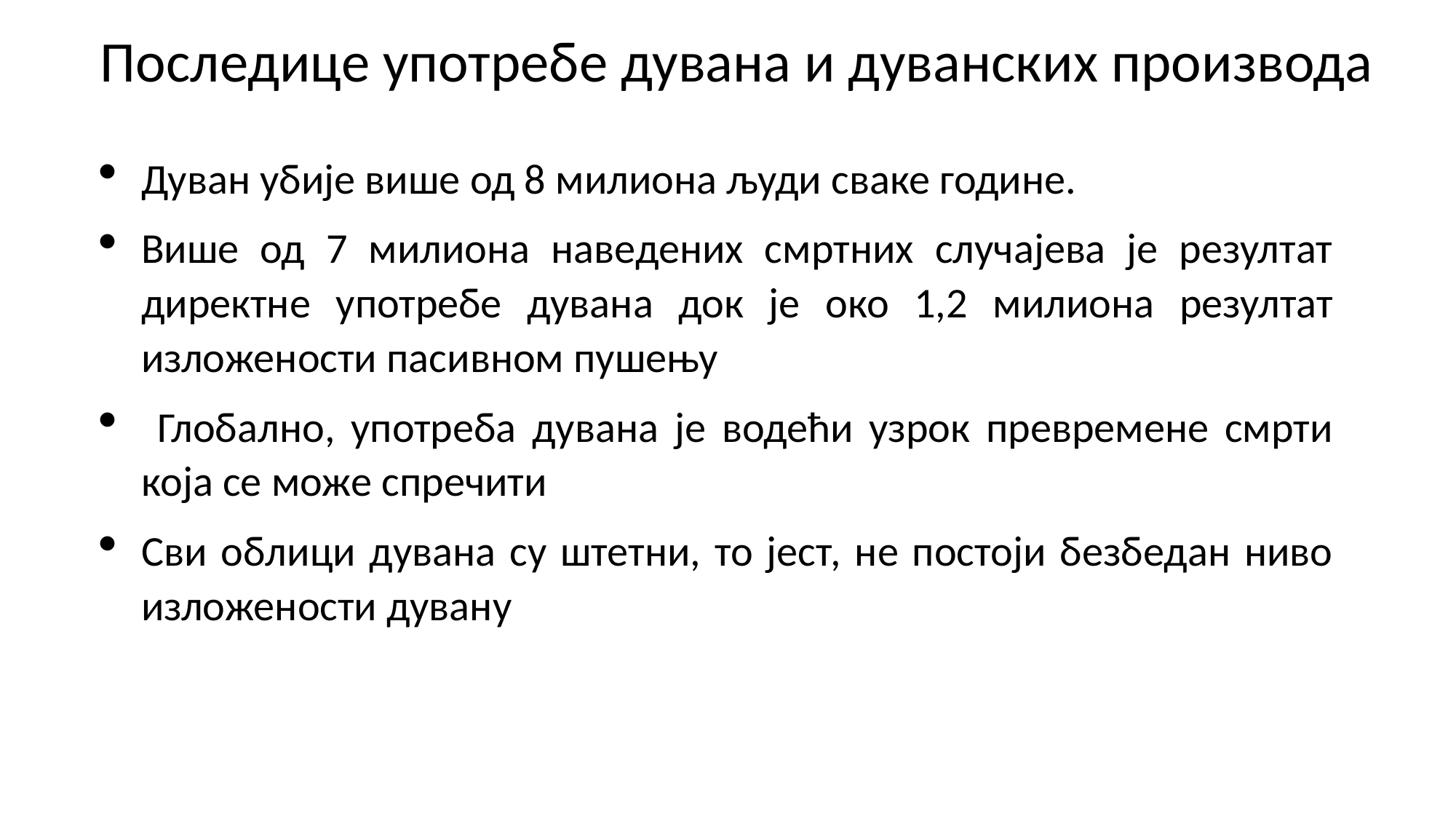

# Последице употребе дувана и дуванских производа
Дуван убије више од 8 милиона људи сваке године.
Више од 7 милиона наведених смртних случајева је резултат директне употребе дувана док је око 1,2 милиона резултат изложености пасивном пушењу
 Глобално, употреба дувана је водећи узрок превремене смрти која се може спречити
Сви облици дувана су штетни, то јест, не постоји безбедан ниво изложености дувану